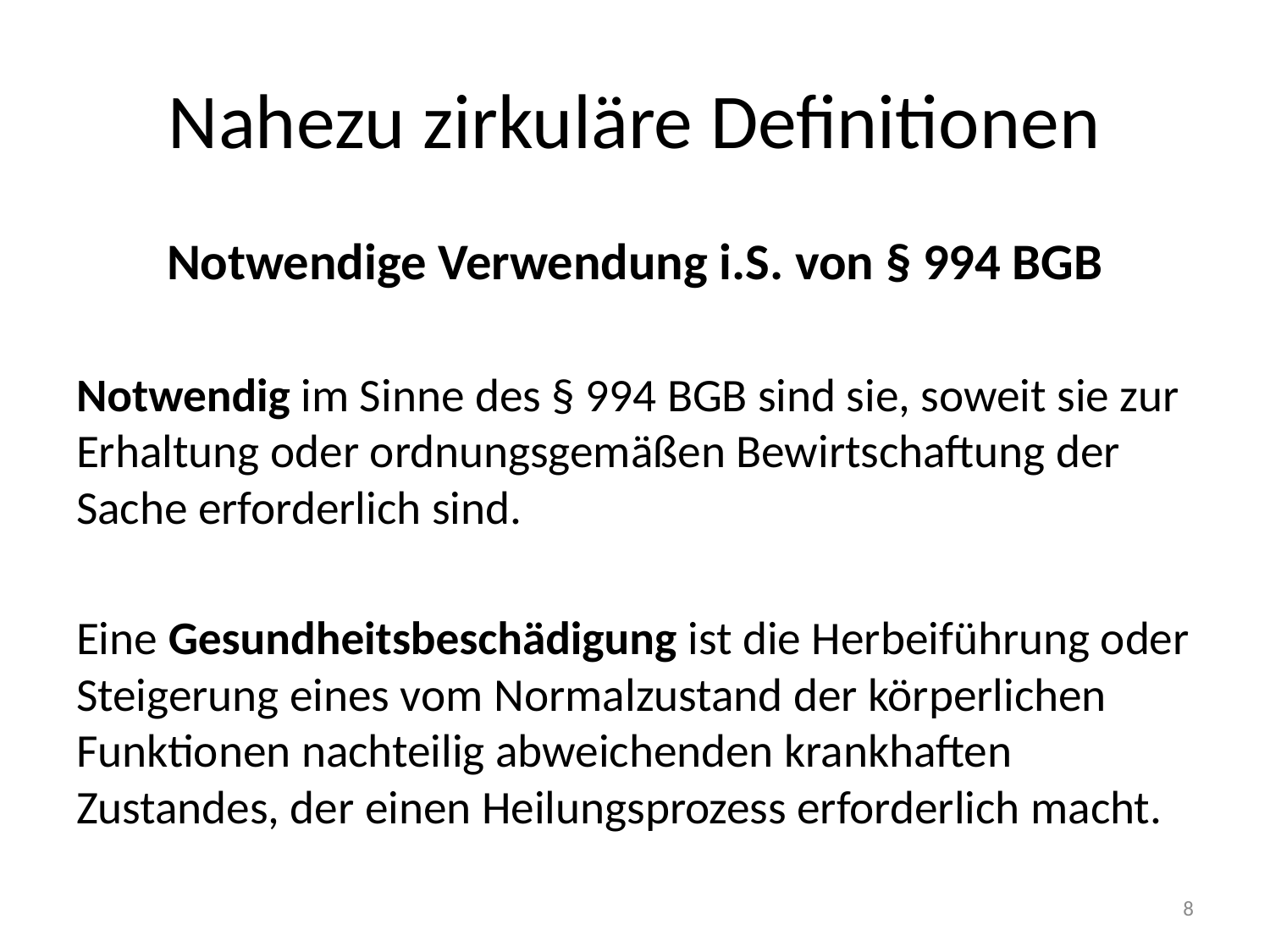

# Nahezu zirkuläre Definitionen
Notwendige Verwendung i.S. von § 994 BGB

Notwendig im Sinne des § 994 BGB sind sie, soweit sie zur Erhaltung oder ordnungsgemäßen Bewirtschaftung der Sache erforderlich sind.

Eine Gesundheitsbeschädigung ist die Herbeiführung oder Steigerung eines vom Normalzustand der körperlichen Funktionen nachteilig abweichenden krankhaften Zustandes, der einen Heilungsprozess erforderlich macht.

8